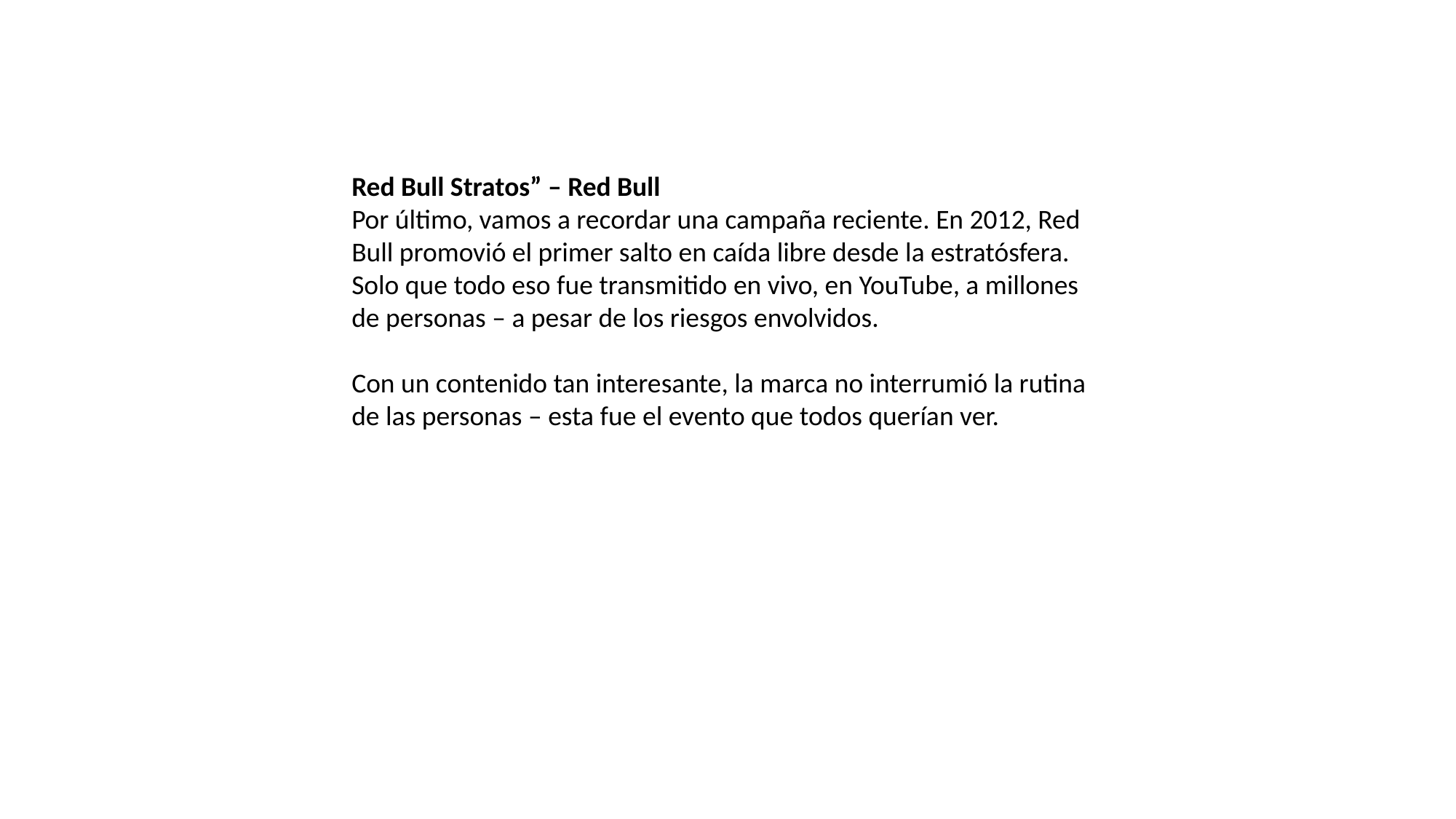

Red Bull Stratos” – Red Bull
Por último, vamos a recordar una campaña reciente. En 2012, Red Bull promovió el primer salto en caída libre desde la estratósfera. Solo que todo eso fue transmitido en vivo, en YouTube, a millones de personas – a pesar de los riesgos envolvidos.

Con un contenido tan interesante, la marca no interrumió la rutina de las personas – esta fue el evento que todos querían ver.